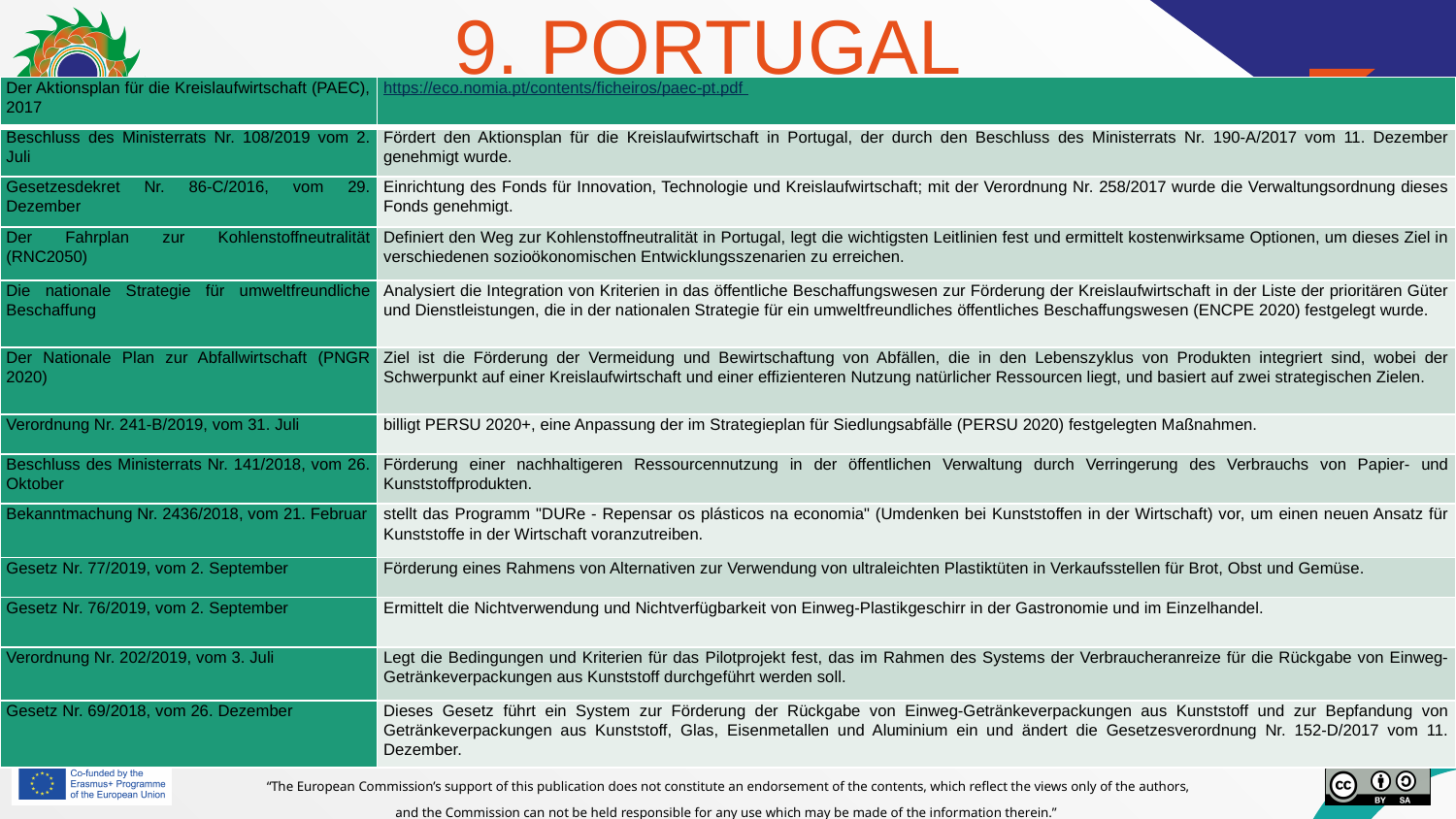

# 9. PORTUGAL
| Der Aktionsplan für die Kreislaufwirtschaft (PAEC), 2017 | https://eco.nomia.pt/contents/ficheiros/paec-pt.pdf |
| --- | --- |
| Beschluss des Ministerrats Nr. 108/2019 vom 2. Juli | Fördert den Aktionsplan für die Kreislaufwirtschaft in Portugal, der durch den Beschluss des Ministerrats Nr. 190-A/2017 vom 11. Dezember genehmigt wurde. |
| Gesetzesdekret Nr. 86-C/2016, vom 29. Dezember | Einrichtung des Fonds für Innovation, Technologie und Kreislaufwirtschaft; mit der Verordnung Nr. 258/2017 wurde die Verwaltungsordnung dieses Fonds genehmigt. |
| Der Fahrplan zur Kohlenstoffneutralität (RNC2050) | Definiert den Weg zur Kohlenstoffneutralität in Portugal, legt die wichtigsten Leitlinien fest und ermittelt kostenwirksame Optionen, um dieses Ziel in verschiedenen sozioökonomischen Entwicklungsszenarien zu erreichen. |
| Die nationale Strategie für umweltfreundliche Beschaffung | Analysiert die Integration von Kriterien in das öffentliche Beschaffungswesen zur Förderung der Kreislaufwirtschaft in der Liste der prioritären Güter und Dienstleistungen, die in der nationalen Strategie für ein umweltfreundliches öffentliches Beschaffungswesen (ENCPE 2020) festgelegt wurde. |
| Der Nationale Plan zur Abfallwirtschaft (PNGR 2020) | Ziel ist die Förderung der Vermeidung und Bewirtschaftung von Abfällen, die in den Lebenszyklus von Produkten integriert sind, wobei der Schwerpunkt auf einer Kreislaufwirtschaft und einer effizienteren Nutzung natürlicher Ressourcen liegt, und basiert auf zwei strategischen Zielen. |
| Verordnung Nr. 241-B/2019, vom 31. Juli | billigt PERSU 2020+, eine Anpassung der im Strategieplan für Siedlungsabfälle (PERSU 2020) festgelegten Maßnahmen. |
| Beschluss des Ministerrats Nr. 141/2018, vom 26. Oktober | Förderung einer nachhaltigeren Ressourcennutzung in der öffentlichen Verwaltung durch Verringerung des Verbrauchs von Papier- und Kunststoffprodukten. |
| Bekanntmachung Nr. 2436/2018, vom 21. Februar | stellt das Programm "DURe - Repensar os plásticos na economia" (Umdenken bei Kunststoffen in der Wirtschaft) vor, um einen neuen Ansatz für Kunststoffe in der Wirtschaft voranzutreiben. |
| Gesetz Nr. 77/2019, vom 2. September | Förderung eines Rahmens von Alternativen zur Verwendung von ultraleichten Plastiktüten in Verkaufsstellen für Brot, Obst und Gemüse. |
| Gesetz Nr. 76/2019, vom 2. September | Ermittelt die Nichtverwendung und Nichtverfügbarkeit von Einweg-Plastikgeschirr in der Gastronomie und im Einzelhandel. |
| Verordnung Nr. 202/2019, vom 3. Juli | Legt die Bedingungen und Kriterien für das Pilotprojekt fest, das im Rahmen des Systems der Verbraucheranreize für die Rückgabe von Einweg-Getränkeverpackungen aus Kunststoff durchgeführt werden soll. |
| Gesetz Nr. 69/2018, vom 26. Dezember | Dieses Gesetz führt ein System zur Förderung der Rückgabe von Einweg-Getränkeverpackungen aus Kunststoff und zur Bepfandung von Getränkeverpackungen aus Kunststoff, Glas, Eisenmetallen und Aluminium ein und ändert die Gesetzesverordnung Nr. 152-D/2017 vom 11. Dezember. |